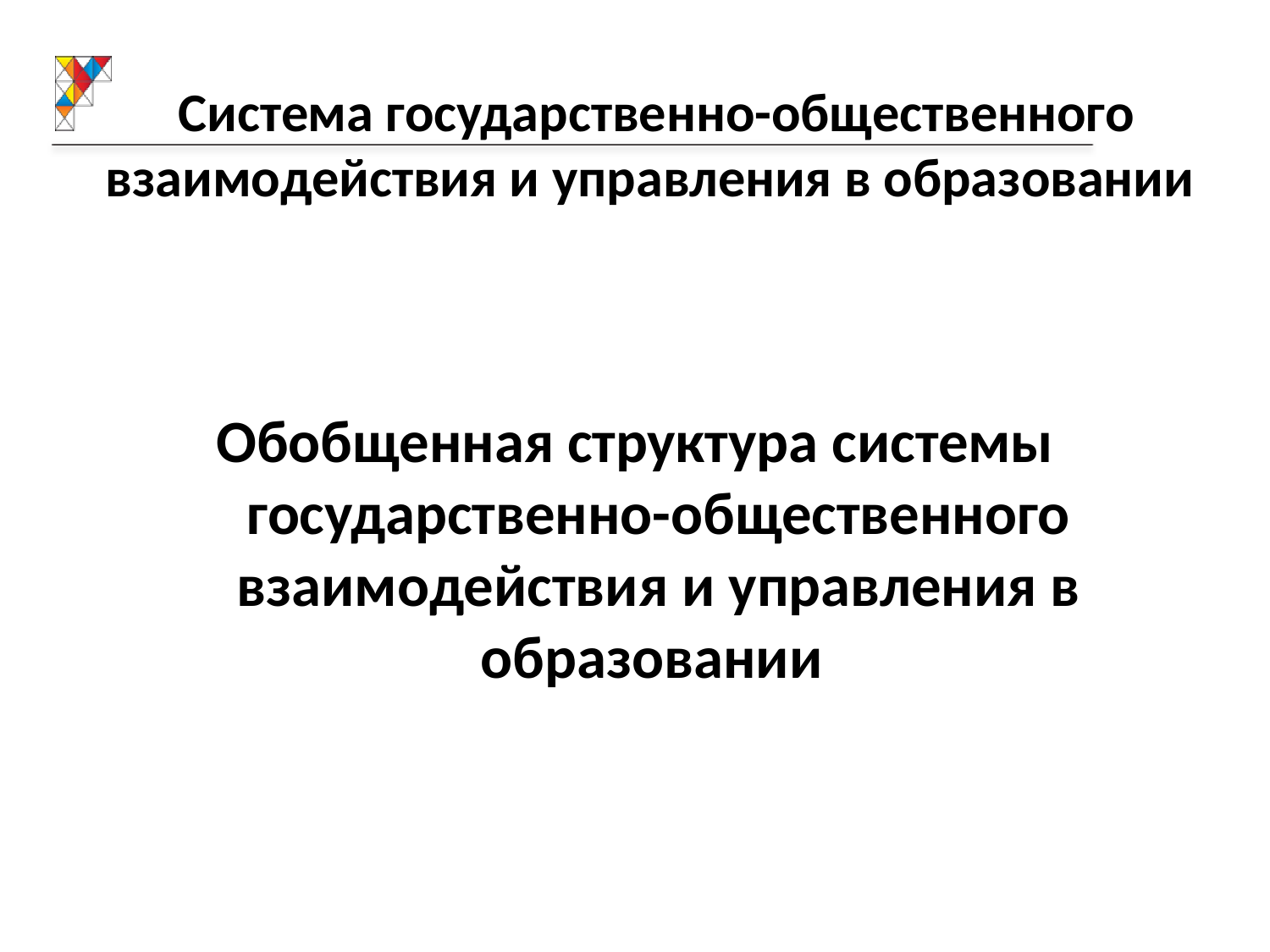

Система государственно-общественного взаимодействия и управления в образовании
Обобщенная структура системы государственно-общественного взаимодействия и управления в образовании